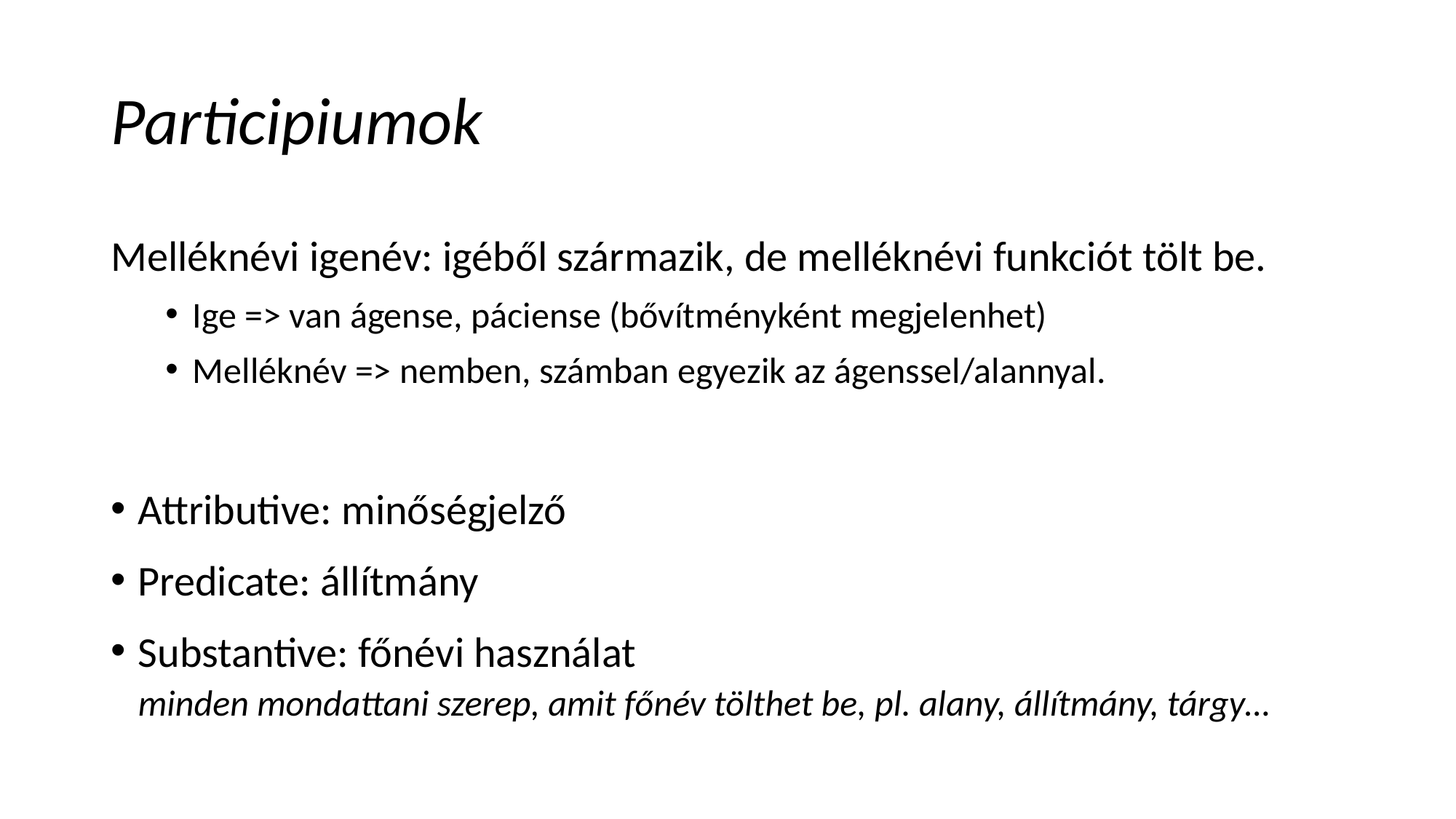

# Participiumok
Melléknévi igenév: igéből származik, de melléknévi funkciót tölt be.
Ige => van ágense, páciense (bővítményként megjelenhet)
Melléknév => nemben, számban egyezik az ágenssel/alannyal.

Attributive: minőségjelző
Predicate: állítmány
Substantive: főnévi használat
minden mondattani szerep, amit főnév tölthet be, pl. alany, állítmány, tárgy…